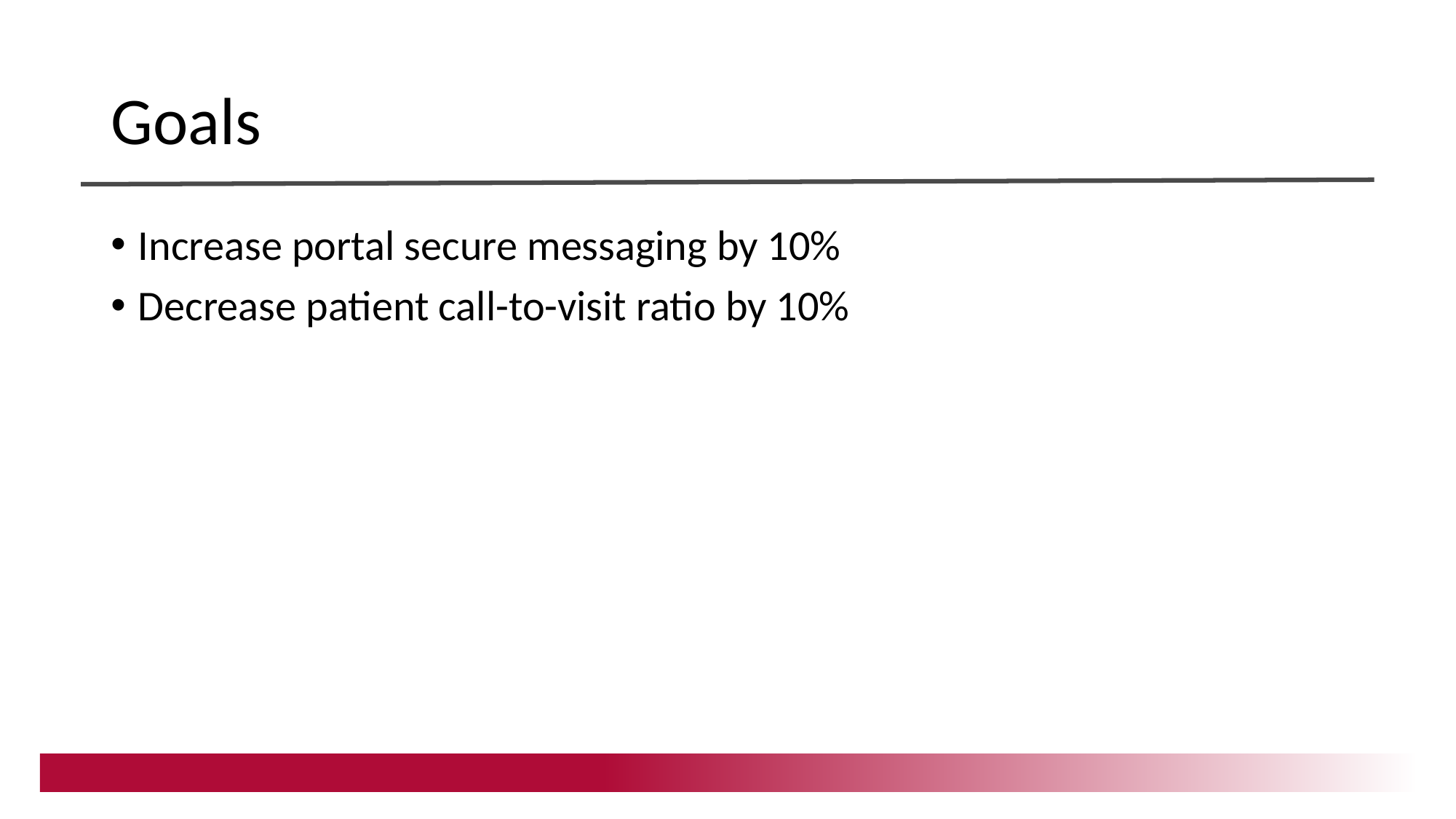

# Goals
Increase portal secure messaging by 10%
Decrease patient call-to-visit ratio by 10%